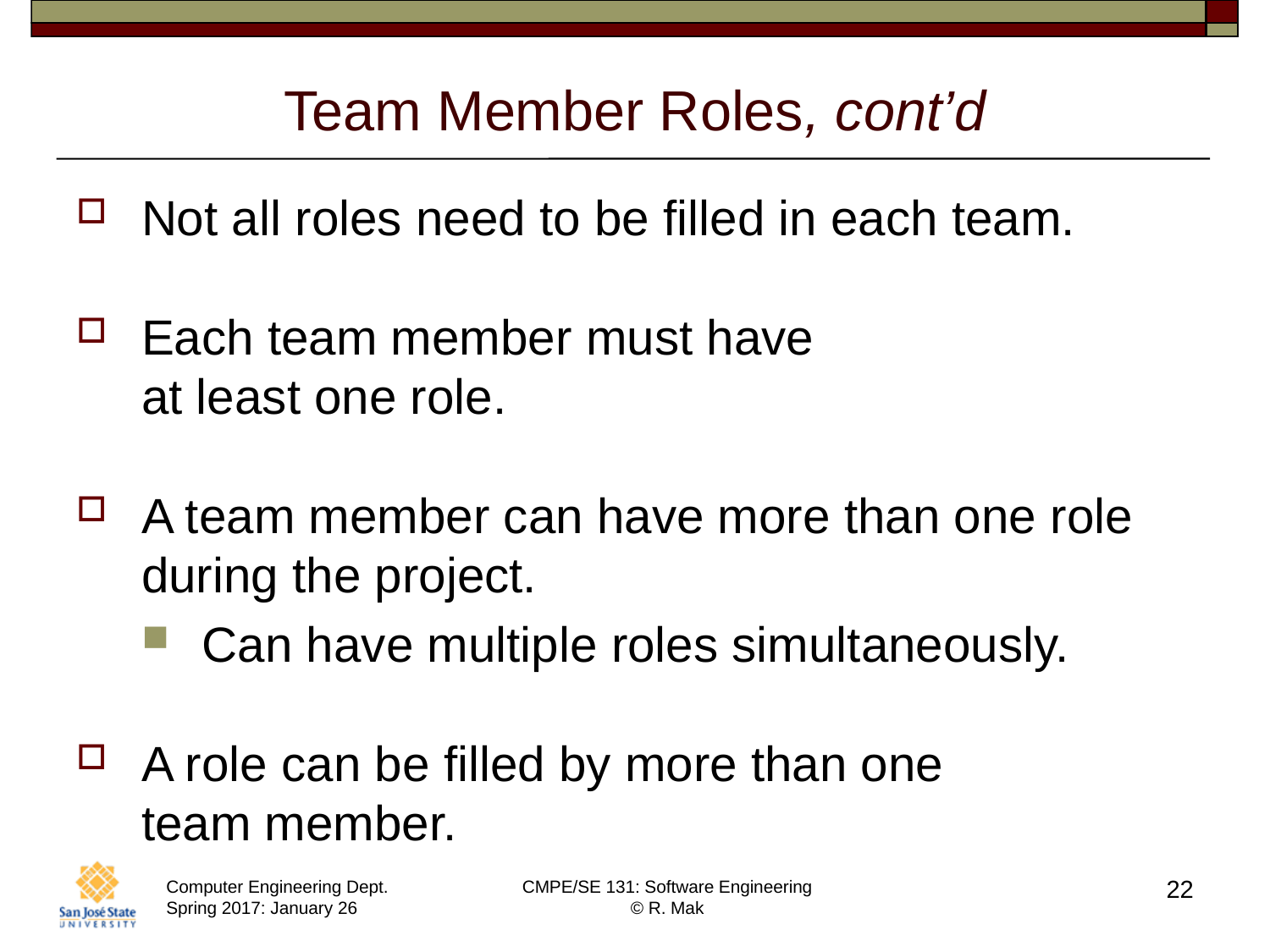

# Team Member Roles, cont’d
Not all roles need to be filled in each team.

Each team member must have
at least one role.

A team member can have more than one role
during the project.
Can have multiple roles simultaneously.

A role can be filled by more than one
team member.

22